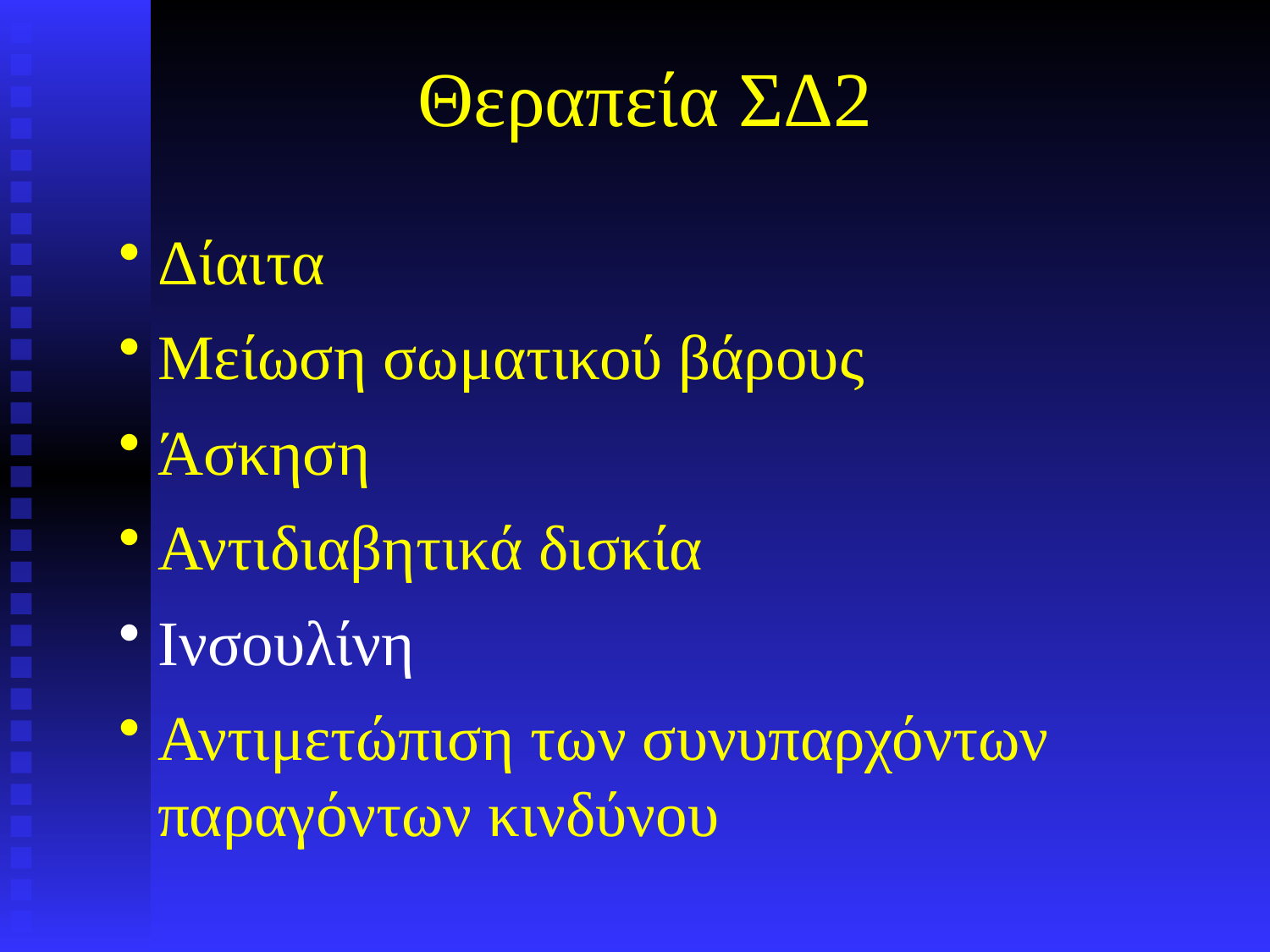

# Θεραπεία ΣΔ2
Δίαιτα
Μείωση σωματικού βάρους
Άσκηση
Αντιδιαβητικά δισκία
Ινσουλίνη
Αντιμετώπιση των συνυπαρχόντων παραγόντων κινδύνου